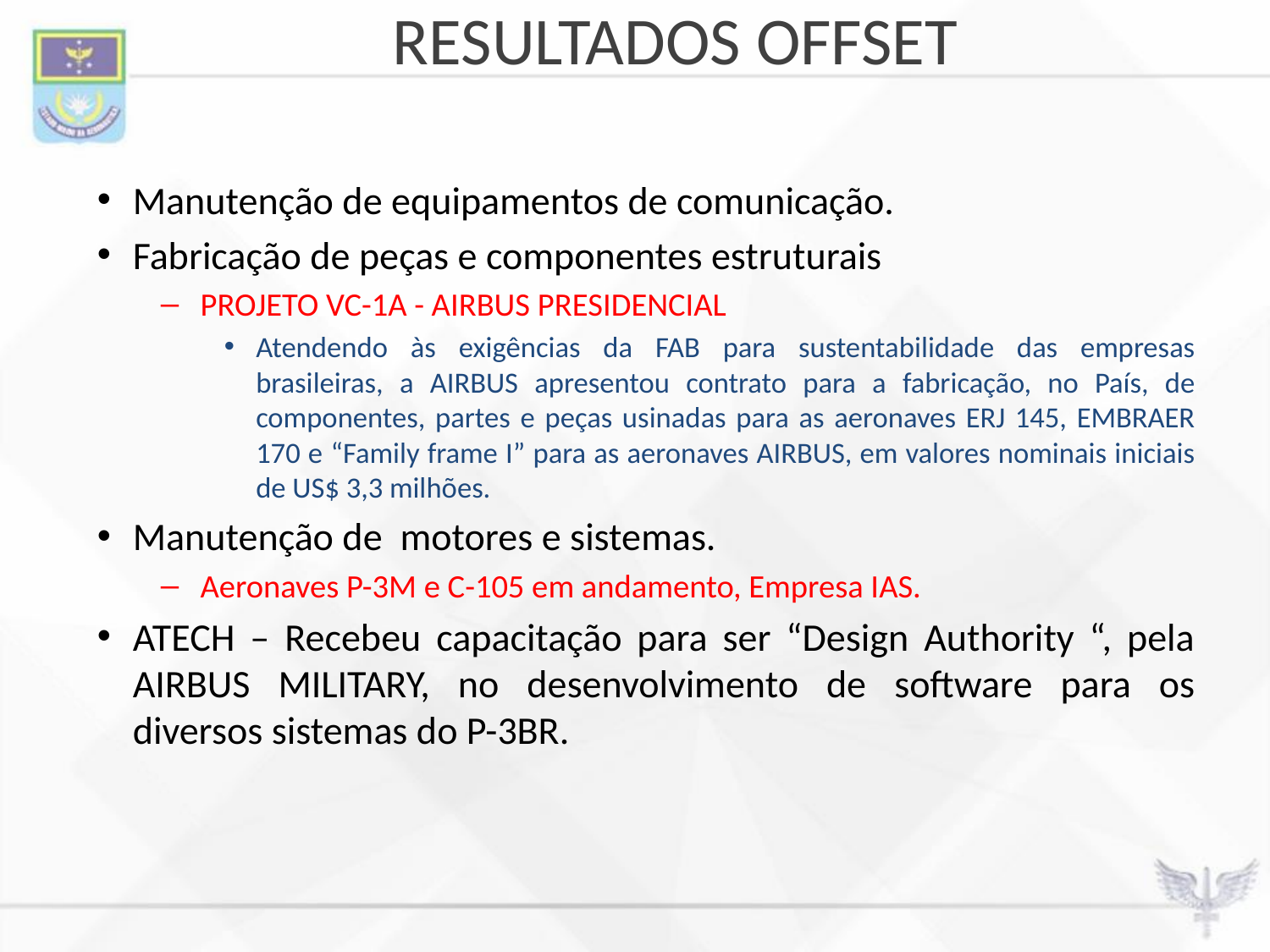

# RESULTADOS OFFSET
Manutenção de equipamentos de comunicação.
Fabricação de peças e componentes estruturais
PROJETO VC-1A - AIRBUS PRESIDENCIAL
Atendendo às exigências da FAB para sustentabilidade das empresas brasileiras, a AIRBUS apresentou contrato para a fabricação, no País, de componentes, partes e peças usinadas para as aeronaves ERJ 145, EMBRAER 170 e “Family frame I” para as aeronaves AIRBUS, em valores nominais iniciais de US$ 3,3 milhões.
Manutenção de  motores e sistemas.
Aeronaves P-3M e C-105 em andamento, Empresa IAS.
ATECH – Recebeu capacitação para ser “Design Authority “, pela AIRBUS MILITARY, no desenvolvimento de software para os diversos sistemas do P-3BR.